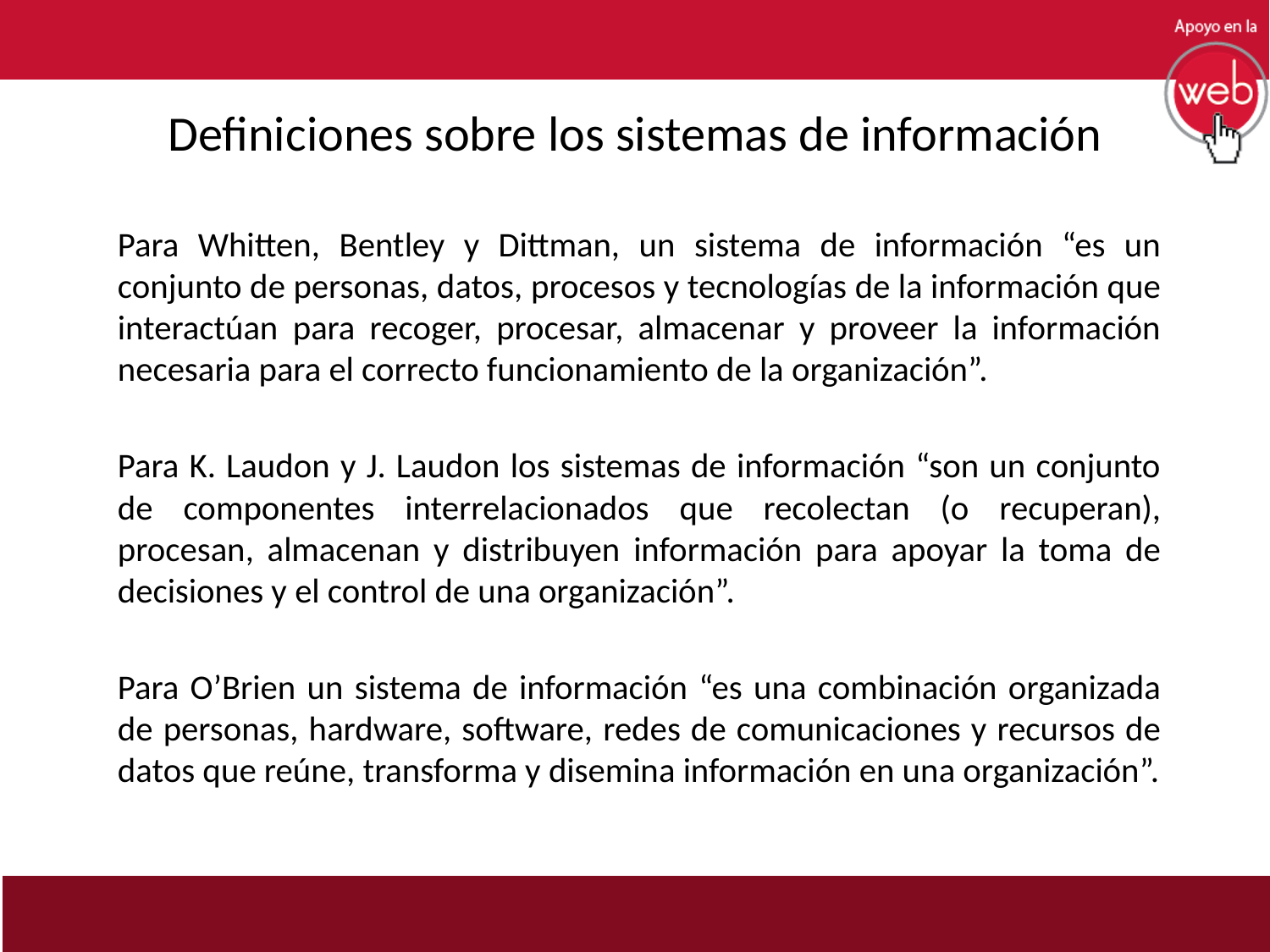

# Definiciones sobre los sistemas de información
Para Whitten, Bentley y Dittman, un sistema de información “es un conjunto de personas, datos, procesos y tecnologías de la información que interactúan para recoger, procesar, almacenar y proveer la información necesaria para el correcto funcionamiento de la organización”.

Para K. Laudon y J. Laudon los sistemas de información “son un conjunto de componentes interrelacionados que recolectan (o recuperan), procesan, almacenan y distribuyen información para apoyar la toma de decisiones y el control de una organización”.

Para O’Brien un sistema de información “es una combinación organizada de personas, hardware, software, redes de comunicaciones y recursos de datos que reúne, transforma y disemina información en una organización”.